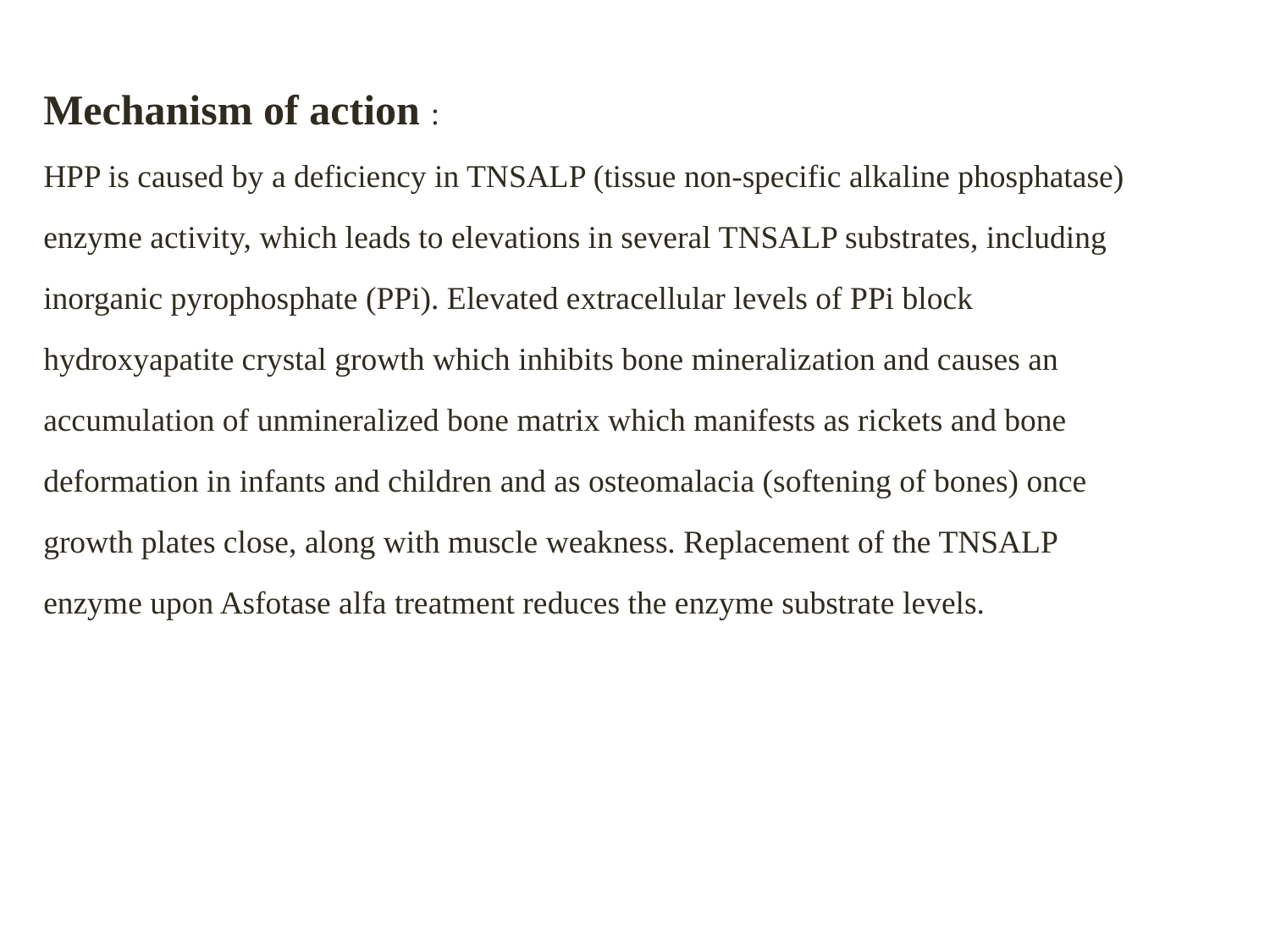

Mechanism of action :
HPP is caused by a deficiency in TNSALP (tissue non-specific alkaline phosphatase) enzyme activity, which leads to elevations in several TNSALP substrates, including inorganic pyrophosphate (PPi). Elevated extracellular levels of PPi block hydroxyapatite crystal growth which inhibits bone mineralization and causes an accumulation of unmineralized bone matrix which manifests as rickets and bone deformation in infants and children and as osteomalacia (softening of bones) once growth plates close, along with muscle weakness. Replacement of the TNSALP enzyme upon Asfotase alfa treatment reduces the enzyme substrate levels.